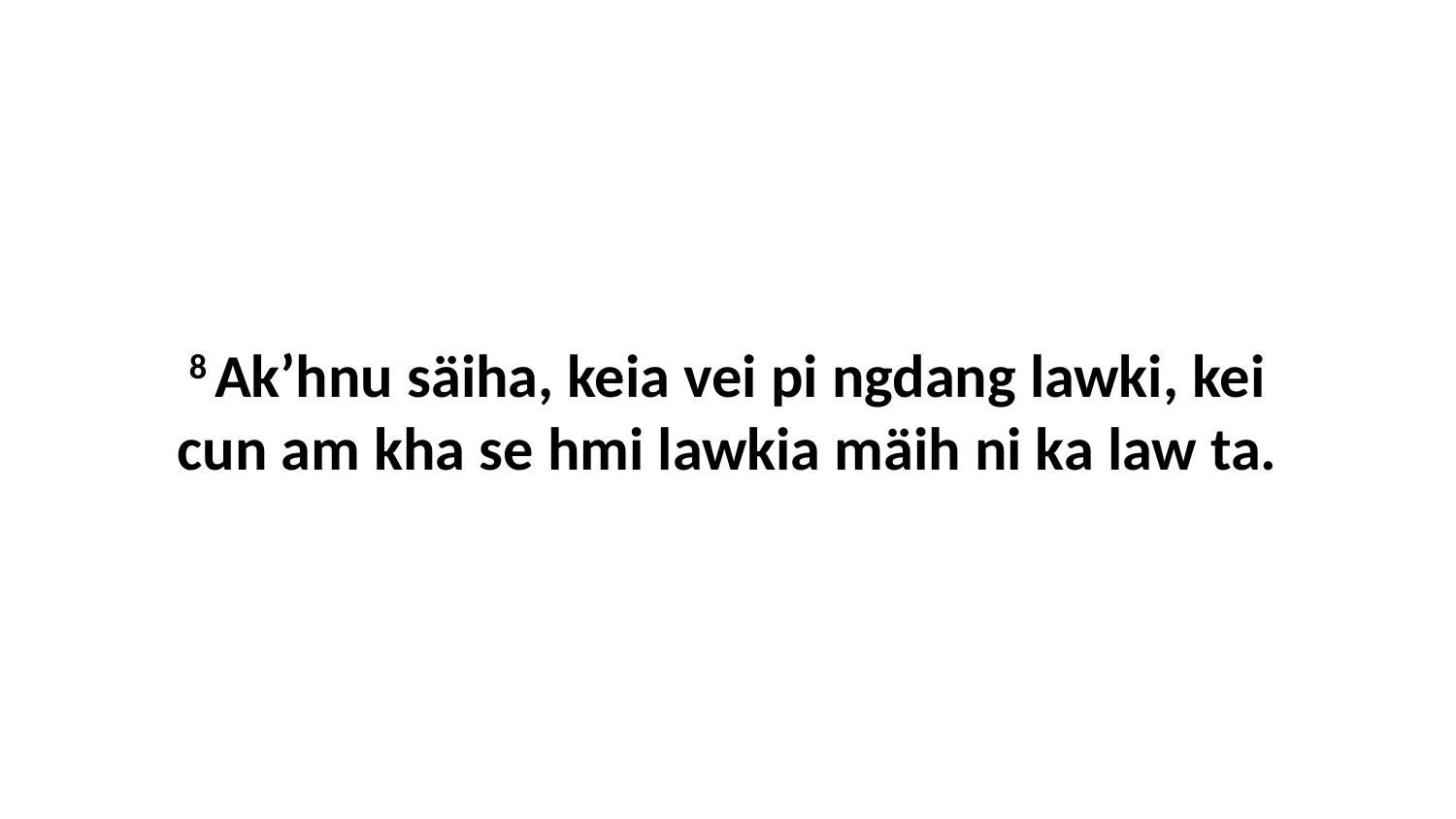

8 Ak’hnu säiha, keia vei pi ngdang lawki, kei cun am kha se hmi lawkia mäih ni ka law ta.